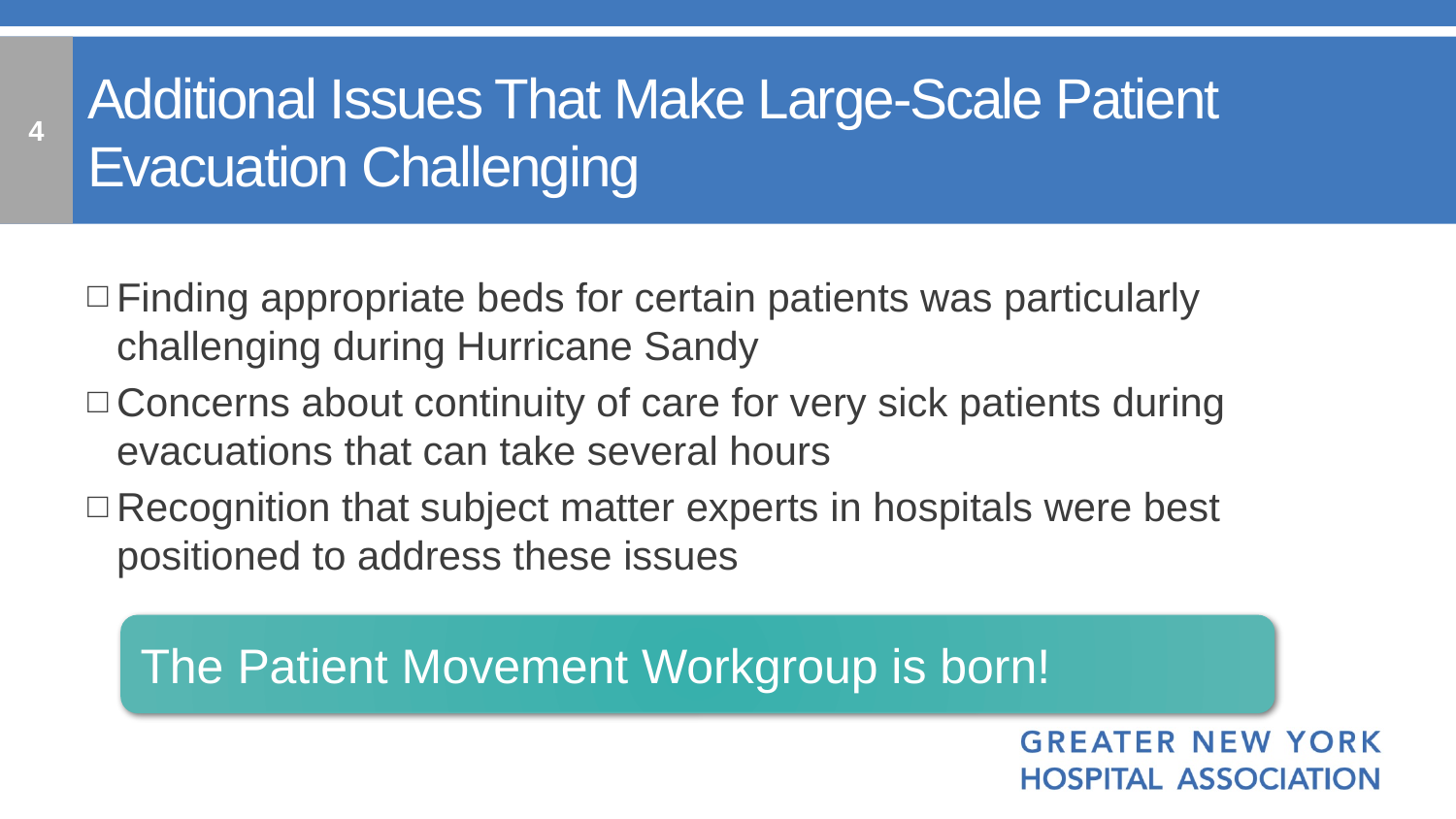

4
# Additional Issues That Make Large-Scale Patient Evacuation Challenging
Finding appropriate beds for certain patients was particularly challenging during Hurricane Sandy
Concerns about continuity of care for very sick patients during evacuations that can take several hours
Recognition that subject matter experts in hospitals were best positioned to address these issues
The Patient Movement Workgroup is born!